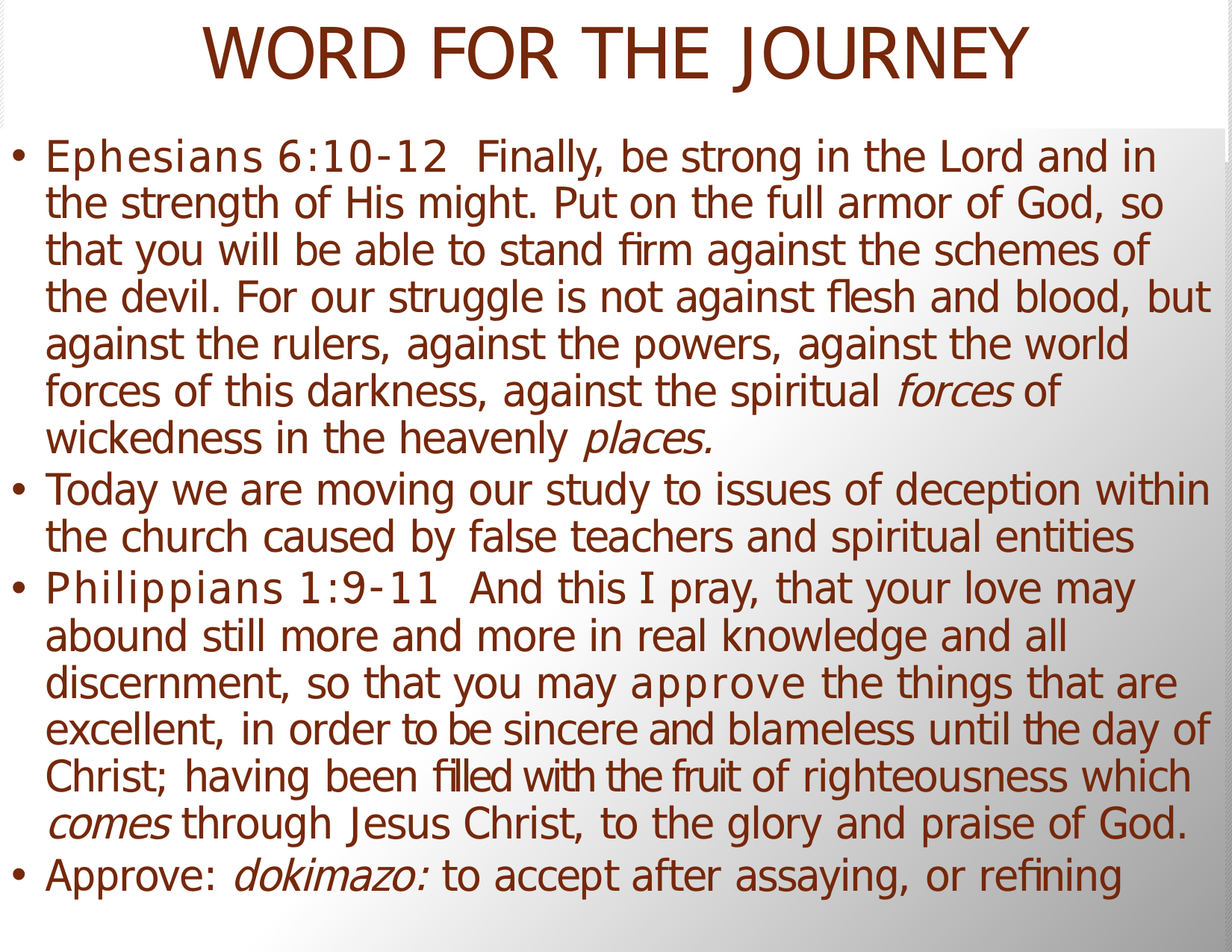

# WORD FOR THE JOURNEY
Ephesians 6:10-12  Finally, be strong in the Lord and in the strength of His might. Put on the full armor of God, so that you will be able to stand firm against the schemes of the devil. For our struggle is not against flesh and blood, but against the rulers, against the powers, against the world forces of this darkness, against the spiritual forces of wickedness in the heavenly places.
Today we are moving our study to issues of deception within the church caused by false teachers and spiritual entities
Philippians 1:9-11  And this I pray, that your love may abound still more and more in real knowledge and all discernment, so that you may approve the things that are excellent, in order to be sincere and blameless until the day of Christ; having been filled with the fruit of righteousness which comes through Jesus Christ, to the glory and praise of God.
Approve: dokimazo: to accept after assaying, or refining